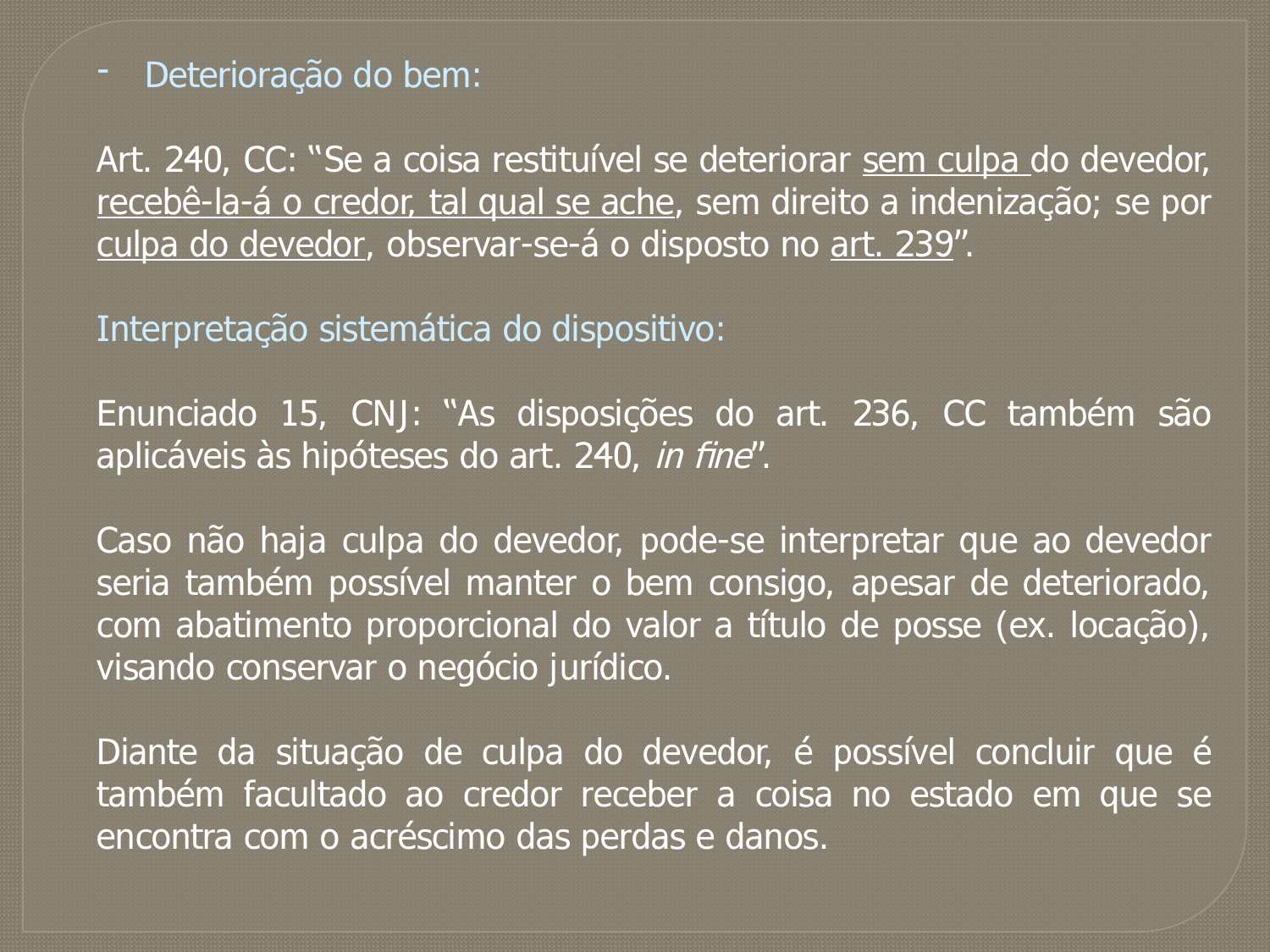

Deterioração do bem:

Art. 240, CC: “Se a coisa restituível se deteriorar sem culpa do devedor, recebê-la-á o credor, tal qual se ache, sem direito a indenização; se por culpa do devedor, observar-se-á o disposto no art. 239”.

Interpretação sistemática do dispositivo:

Enunciado 15, CNJ: “As disposições do art. 236, CC também são aplicáveis às hipóteses do art. 240, in fine”.

Caso não haja culpa do devedor, pode-se interpretar que ao devedor seria também possível manter o bem consigo, apesar de deteriorado, com abatimento proporcional do valor a título de posse (ex. locação), visando conservar o negócio jurídico.

Diante da situação de culpa do devedor, é possível concluir que é também facultado ao credor receber a coisa no estado em que se encontra com o acréscimo das perdas e danos.